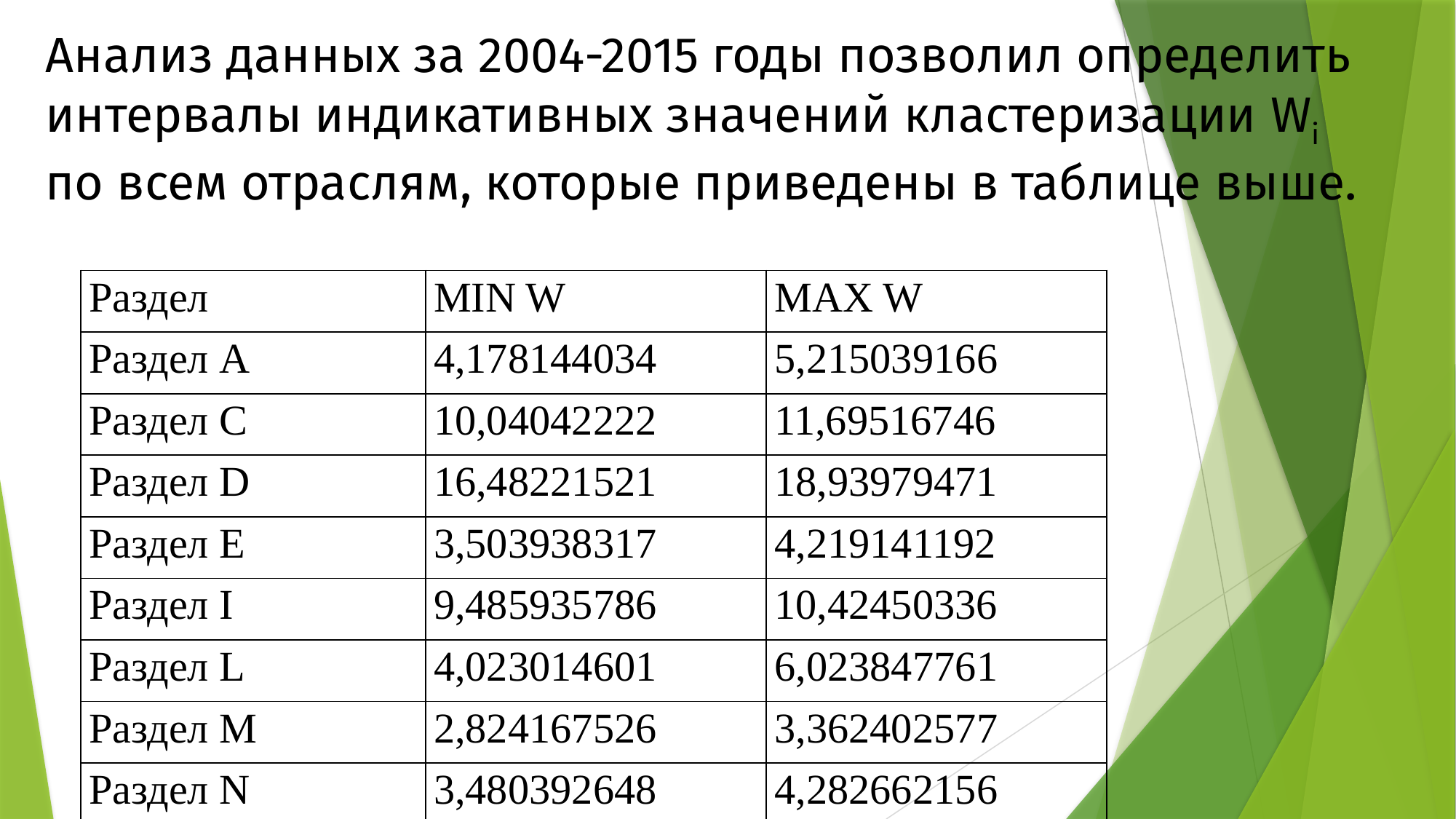

# Анализ данных за 2004-2015 годы позволил определить интервалы индикативных значений кластеризации Wi по всем отраслям, которые приведены в таблице выше.
| Раздел | MIN W | MAX W |
| --- | --- | --- |
| Раздел A | 4,178144034 | 5,215039166 |
| Раздел C | 10,04042222 | 11,69516746 |
| Раздел D | 16,48221521 | 18,93979471 |
| Раздел E | 3,503938317 | 4,219141192 |
| Раздел I | 9,485935786 | 10,42450336 |
| Раздел L | 4,023014601 | 6,023847761 |
| Раздел M | 2,824167526 | 3,362402577 |
| Раздел N | 3,480392648 | 4,282662156 |